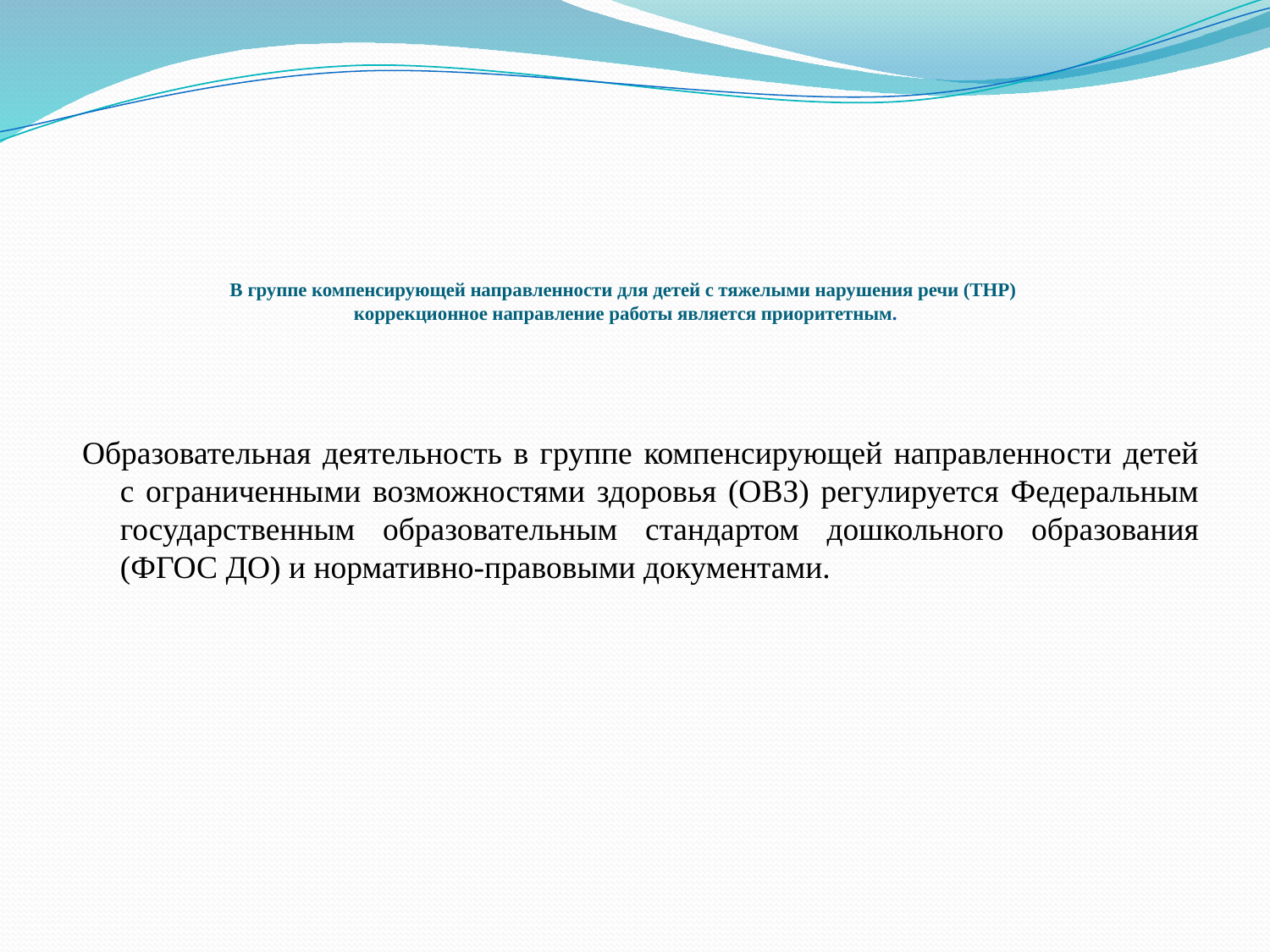

# В группе компенсирующей направленности для детей с тяжелыми нарушения речи (ТНР) коррекционное направление работы является приоритетным.

Образовательная деятельность в группе компенсирующей направленности детей с ограниченными возможностями здоровья (ОВЗ) регулируется Федеральным государственным образовательным стандартом дошкольного образования (ФГОС ДО) и нормативно-правовыми документами.